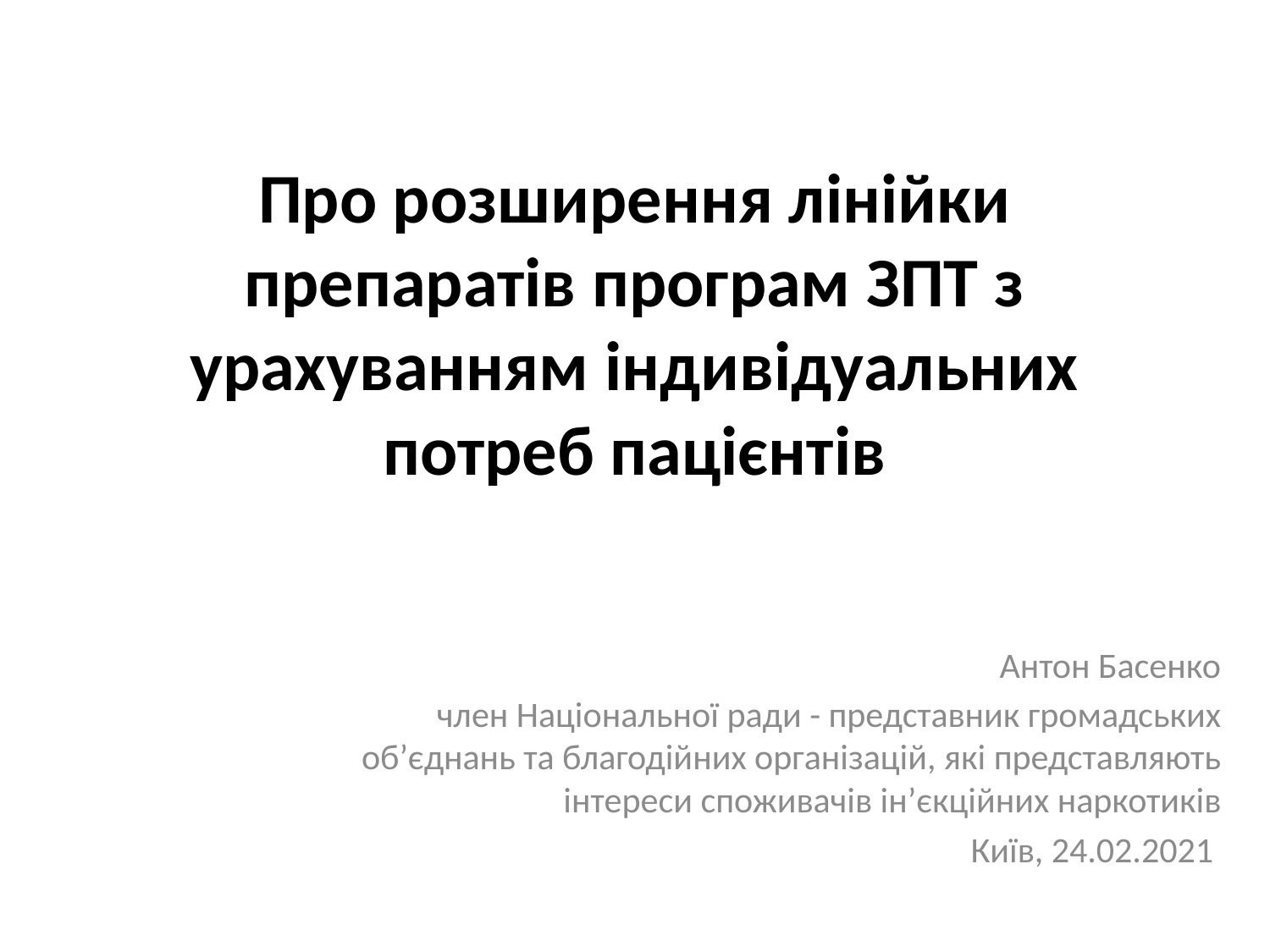

# Про розширення лінійки препаратів програм ЗПТ з урахуванням індивідуальних потреб пацієнтів
Антон Басенко
член Національної ради - представник громадських об’єднань та благодійних організацій, які представляють інтереси споживачів ін’єкційних наркотиків
Київ, 24.02.2021